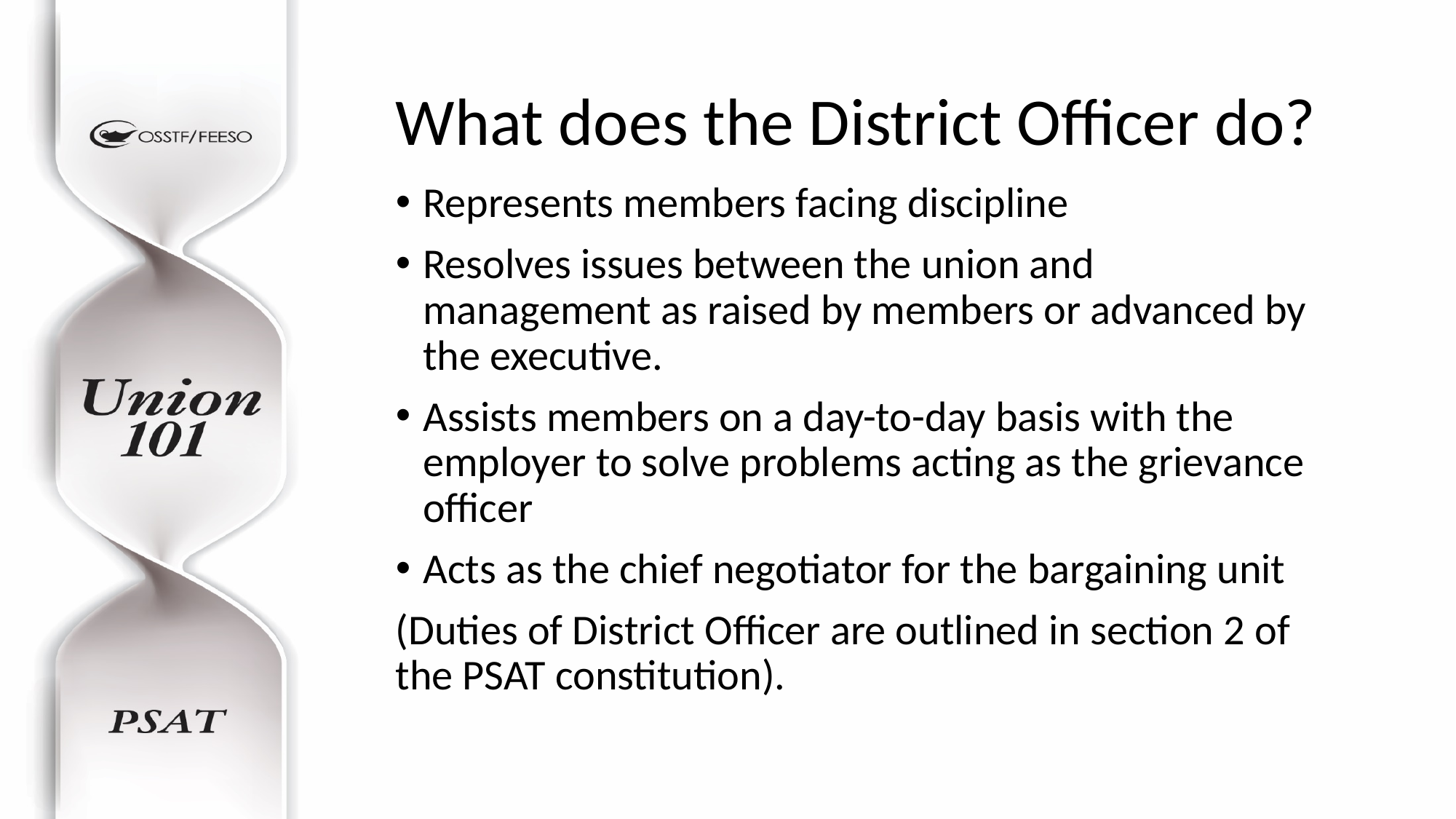

# What does the District Officer do?
Represents members facing discipline
Resolves issues between the union and management as raised by members or advanced by the executive.
Assists members on a day-to-day basis with the employer to solve problems acting as the grievance officer
Acts as the chief negotiator for the bargaining unit
(Duties of District Officer are outlined in section 2 of the PSAT constitution).